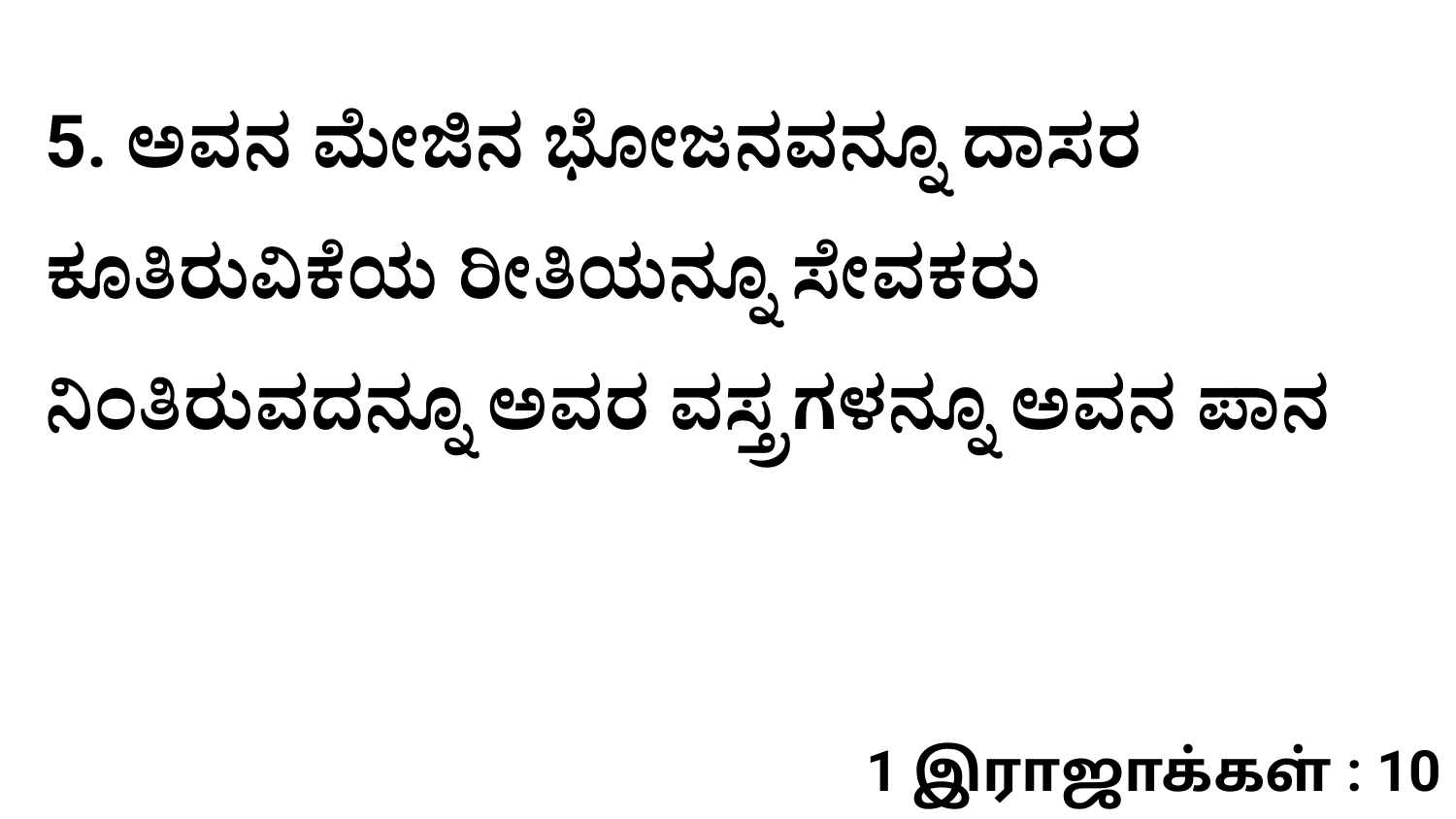

5. ಅವನ ಮೇಜಿನ ಭೋಜನವನ್ನೂ ದಾಸರ ಕೂತಿರುವಿಕೆಯ ರೀತಿಯನ್ನೂ ಸೇವಕರು ನಿಂತಿರುವದನ್ನೂ ಅವರ ವಸ್ತ್ರಗಳನ್ನೂ ಅವನ ಪಾನ
1 இராஜாக்கள் : 10